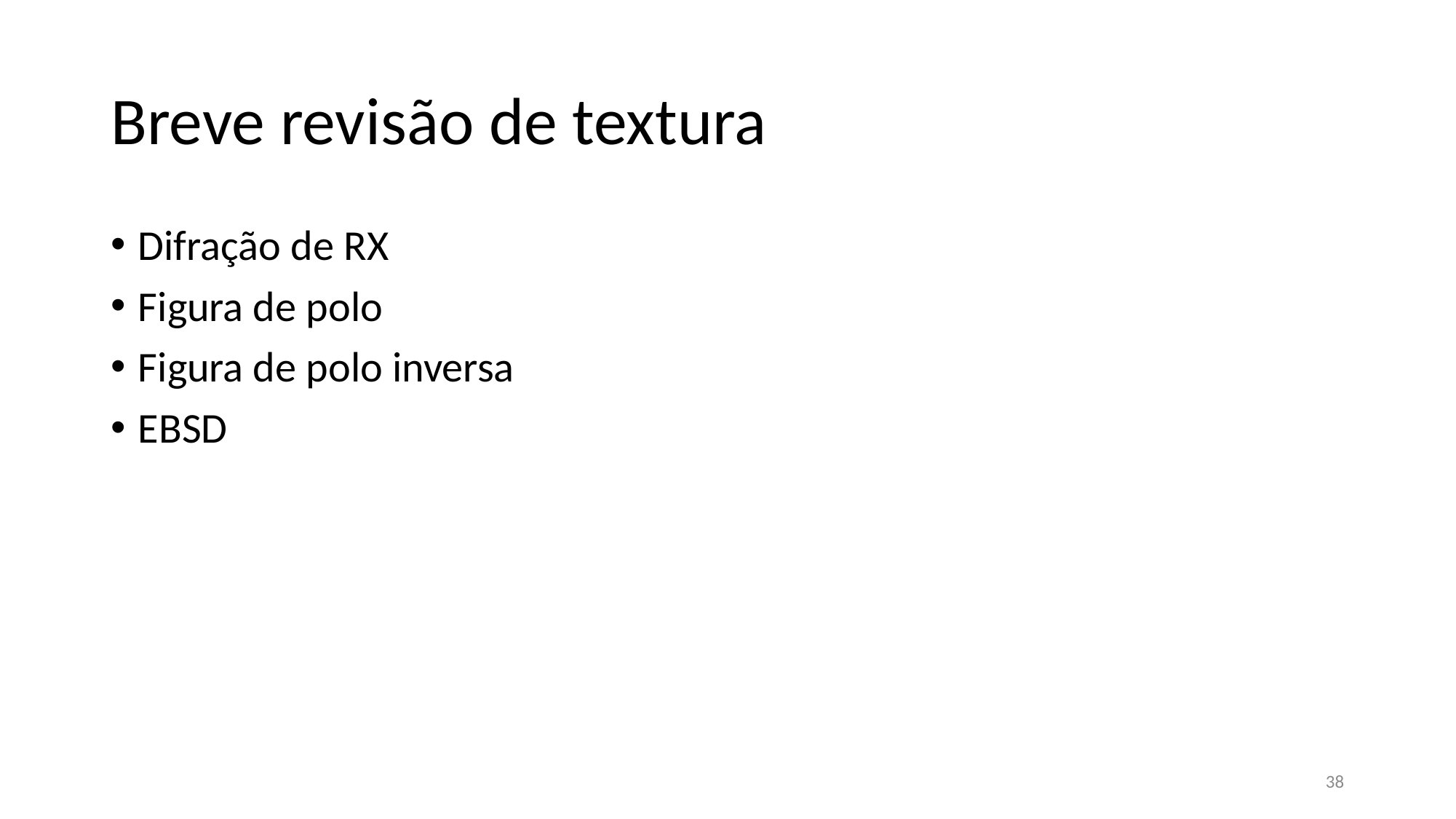

# Breve revisão de textura
Difração de RX
Figura de polo
Figura de polo inversa
EBSD
38